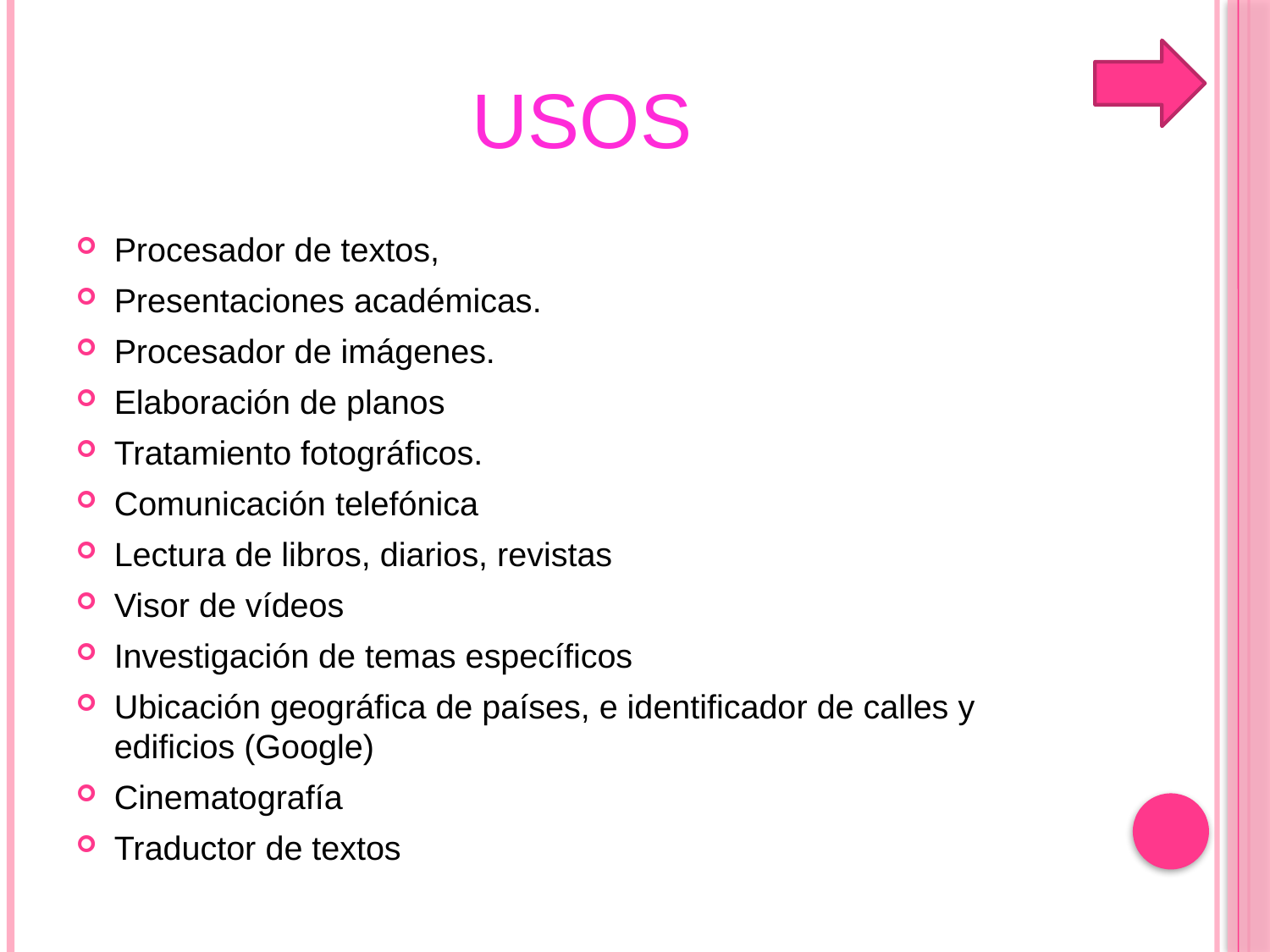

# USOS

Procesador de textos,
Presentaciones académicas.
Procesador de imágenes.
Elaboración de planos
Tratamiento fotográficos.
Comunicación telefónica
Lectura de libros, diarios, revistas
Visor de vídeos
Investigación de temas específicos
Ubicación geográfica de países, e identificador de calles y edificios (Google)
Cinematografía
Traductor de textos